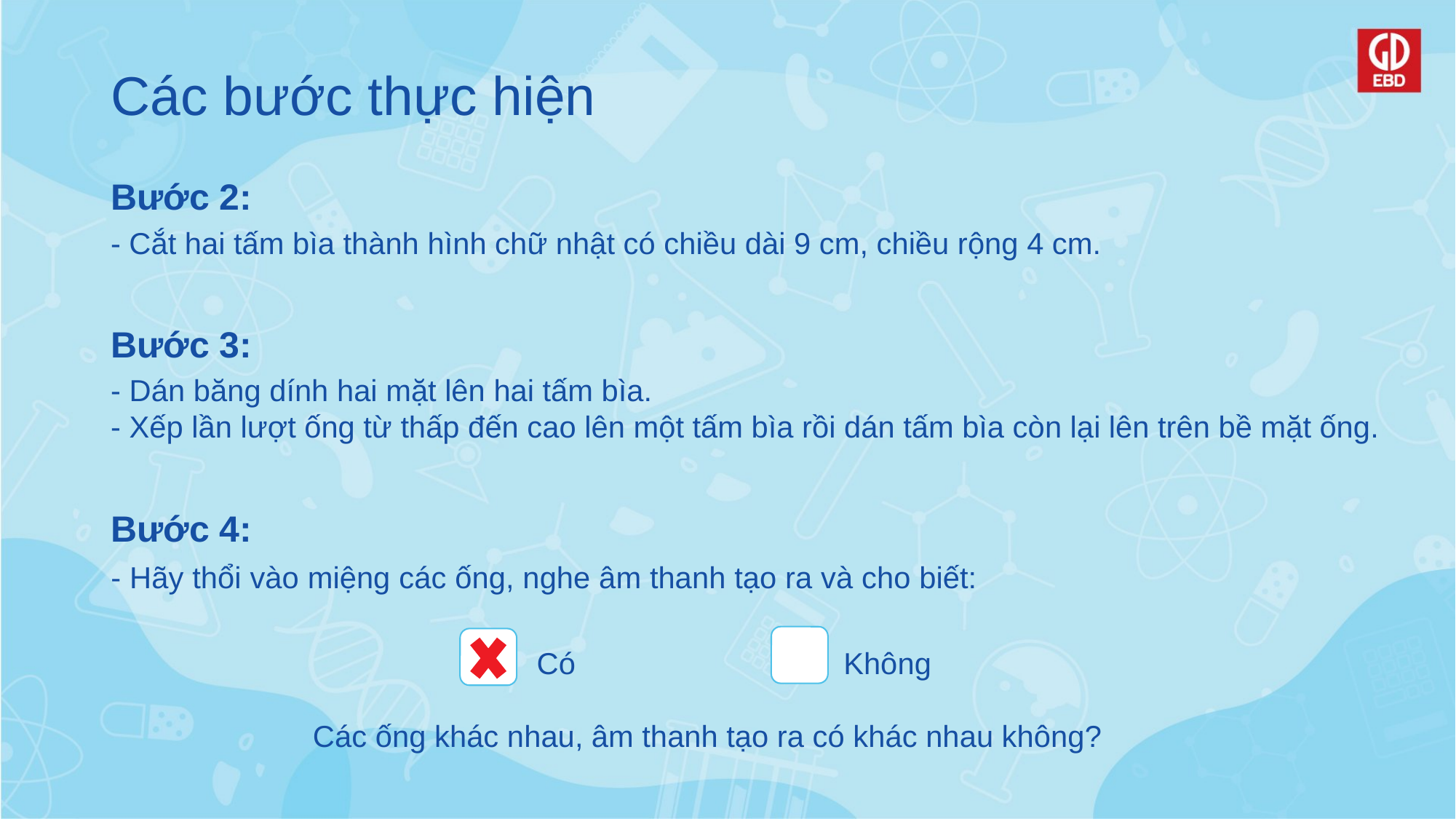

# Các bước thực hiện
Bước 2:
- Cắt hai tấm bìa thành hình chữ nhật có chiều dài 9 cm, chiều rộng 4 cm.
Bước 3:
- Dán băng dính hai mặt lên hai tấm bìa.
- Xếp lần lượt ống từ thấp đến cao lên một tấm bìa rồi dán tấm bìa còn lại lên trên bề mặt ống.
Bước 4:
- Hãy thổi vào miệng các ống, nghe âm thanh tạo ra và cho biết:

Không

Có
Các ống khác nhau, âm thanh tạo ra có khác nhau không?